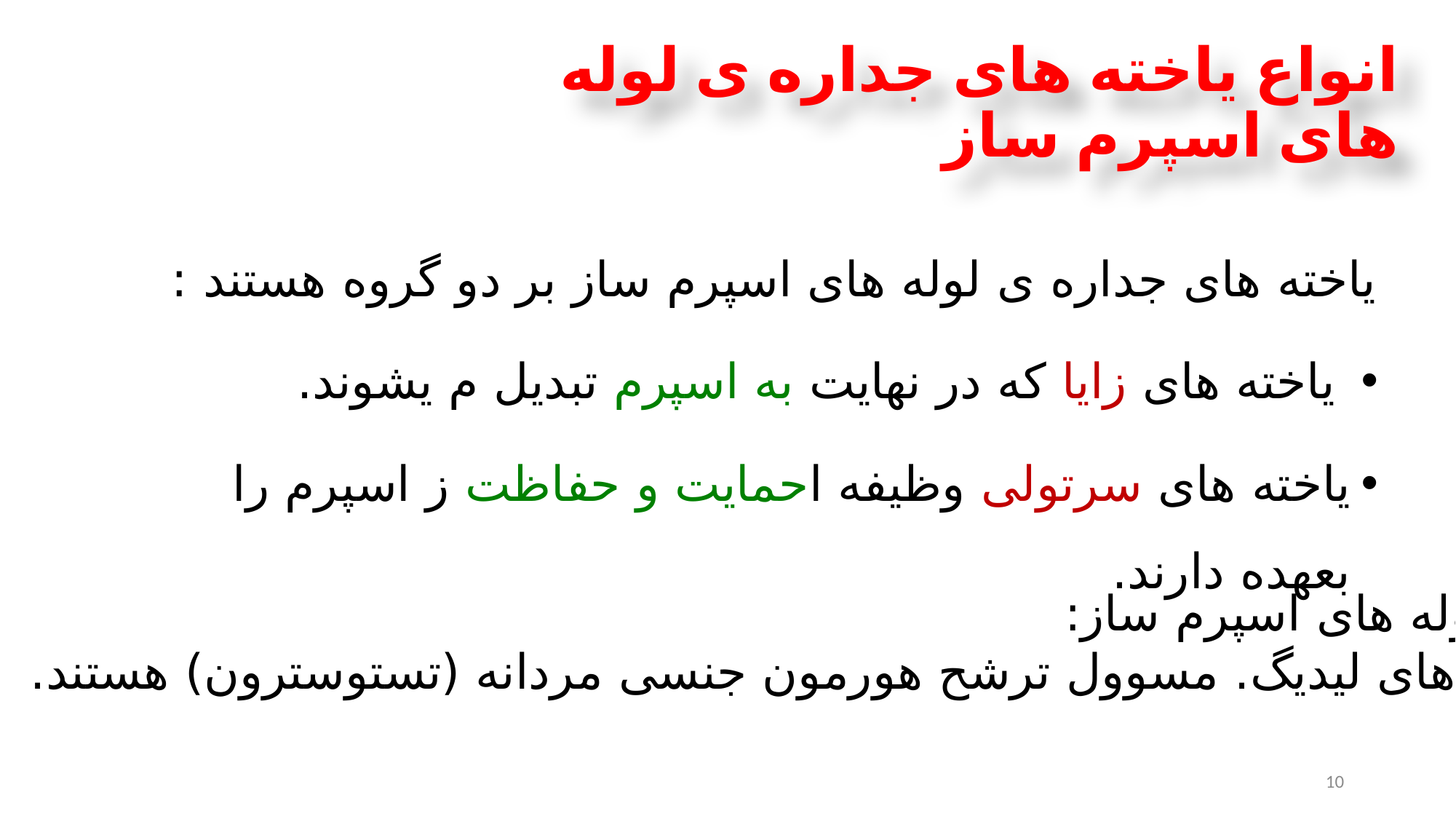

# انواع یاخته های جداره ی لوله های اسپرم ساز
یاخته های جداره ی لوله های اسپرم ساز بر دو گروه هستند :
 یاخته های زایا که در نهایت به اسپرم تبدیل م یشوند.
یاخته های سرتولی وظیفه احمایت و حفاظت ز اسپرم را بعهده دارند.
بین لوله های اسپرم ساز:
یاخته های لیدیگ. مسوول ترشح هورمون جنسی مردانه (تستوسترون) هستند.
10